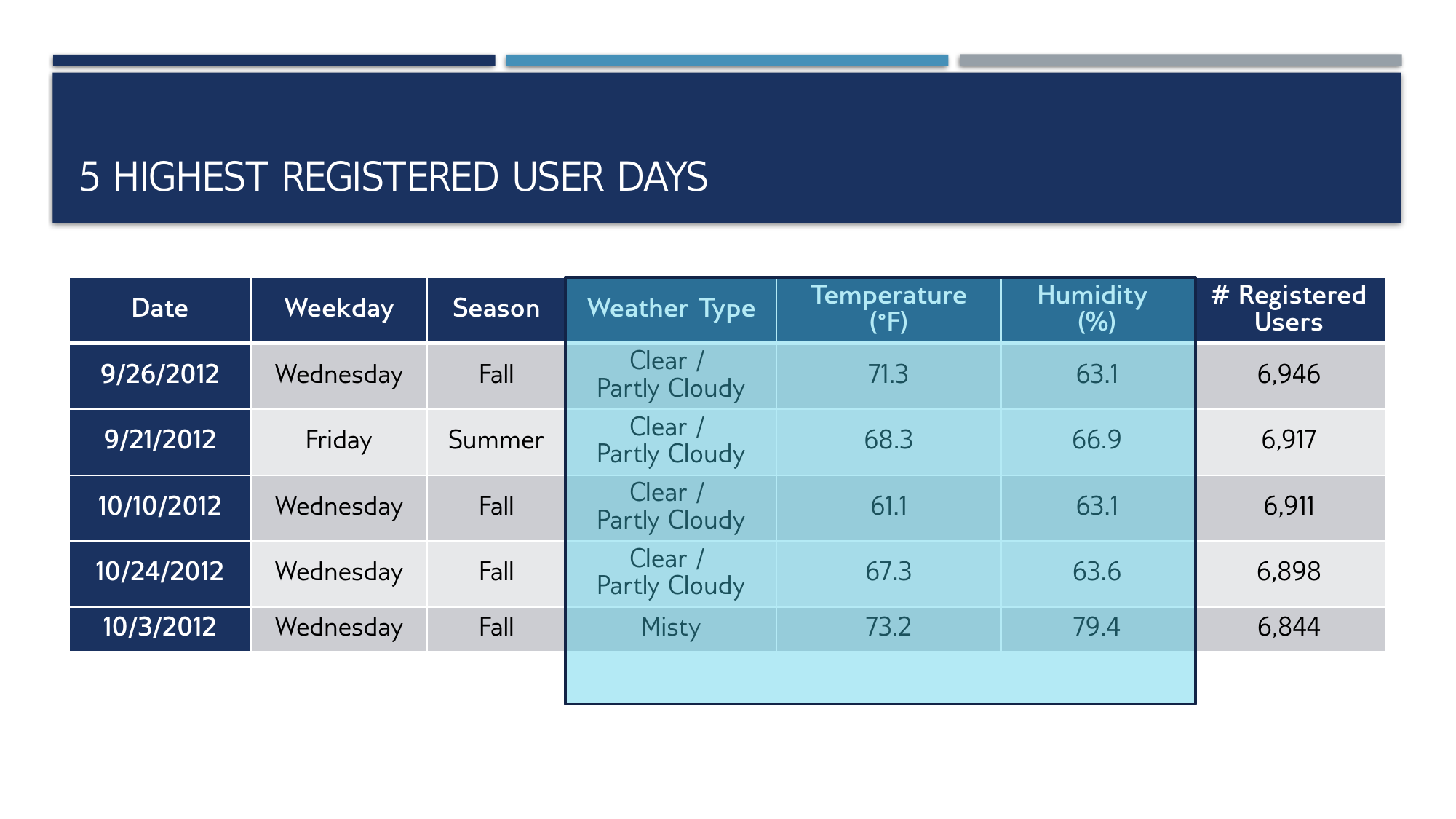

# 5 Highest Registered User Days
| Date | Weekday | Season | Weather Type | Temperature (°F) | Humidity (%) | # Registered Users |
| --- | --- | --- | --- | --- | --- | --- |
| 9/26/2012 | Wednesday | Fall | Clear / Partly Cloudy | 71.3 | 63.1 | 6,946 |
| 9/21/2012 | Friday | Summer | Clear / Partly Cloudy | 68.3 | 66.9 | 6,917 |
| 10/10/2012 | Wednesday | Fall | Clear / Partly Cloudy | 61.1 | 63.1 | 6,911 |
| 10/24/2012 | Wednesday | Fall | Clear / Partly Cloudy | 67.3 | 63.6 | 6,898 |
| 10/3/2012 | Wednesday | Fall | Misty | 73.2 | 79.4 | 6,844 |